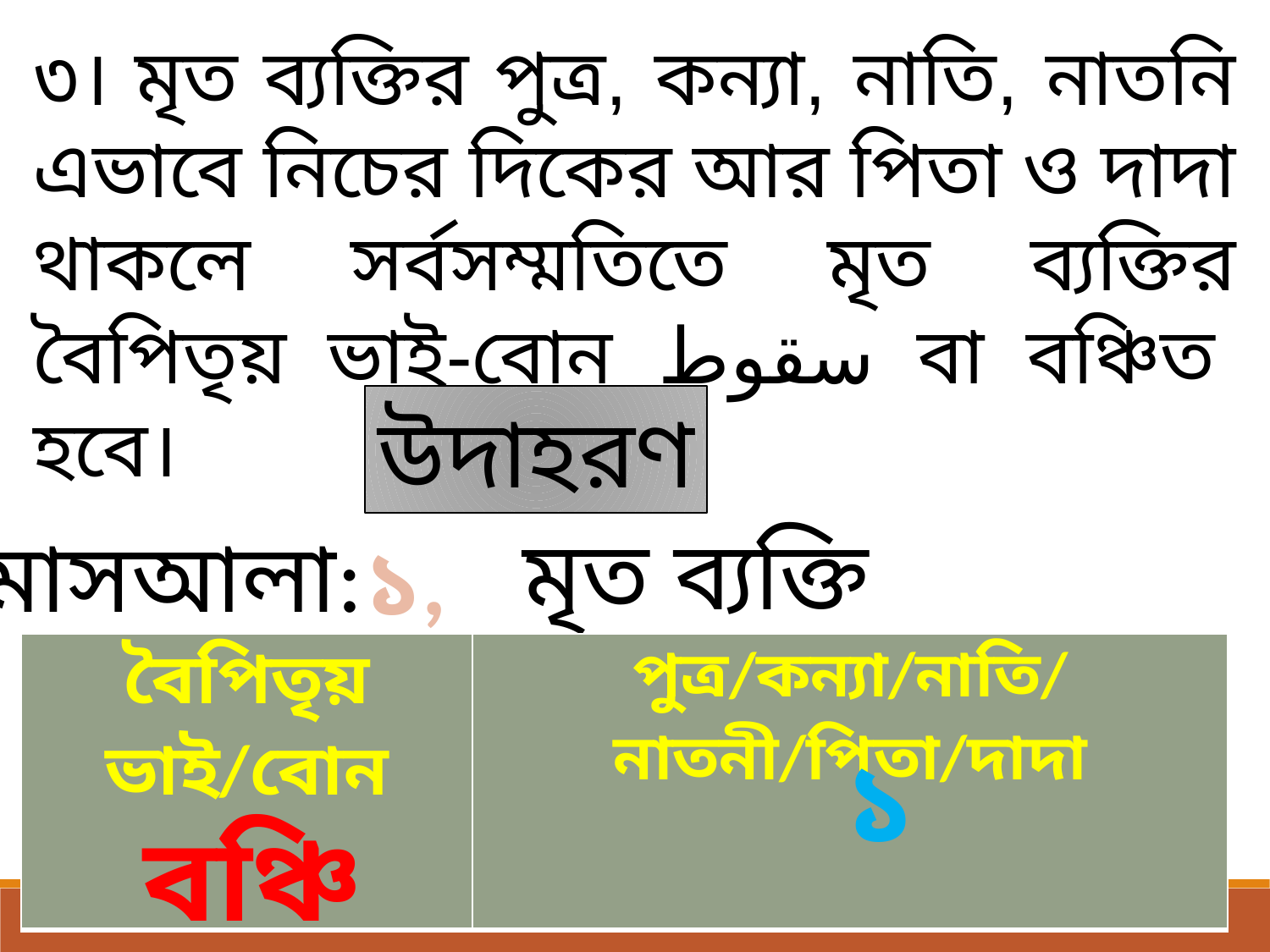

৩। মৃত ব্যক্তির পুত্র, কন্যা, নাতি, নাতনি এভাবে নিচের দিকের আর পিতা ও দাদা থাকলে সর্বসম্মতিতে মৃত ব্যক্তির বৈপিতৃয় ভাই-বোন  سقوط বা বঞ্চিত হবে।
উদাহরণ
মৃত ব্যক্তি
মাসআলা:
১,
| বৈপিতৃয় ভাই/বোন | পুত্র/কন্যা/নাতি/ নাতনী/পিতা/দাদা |
| --- | --- |
১
বঞ্চিত